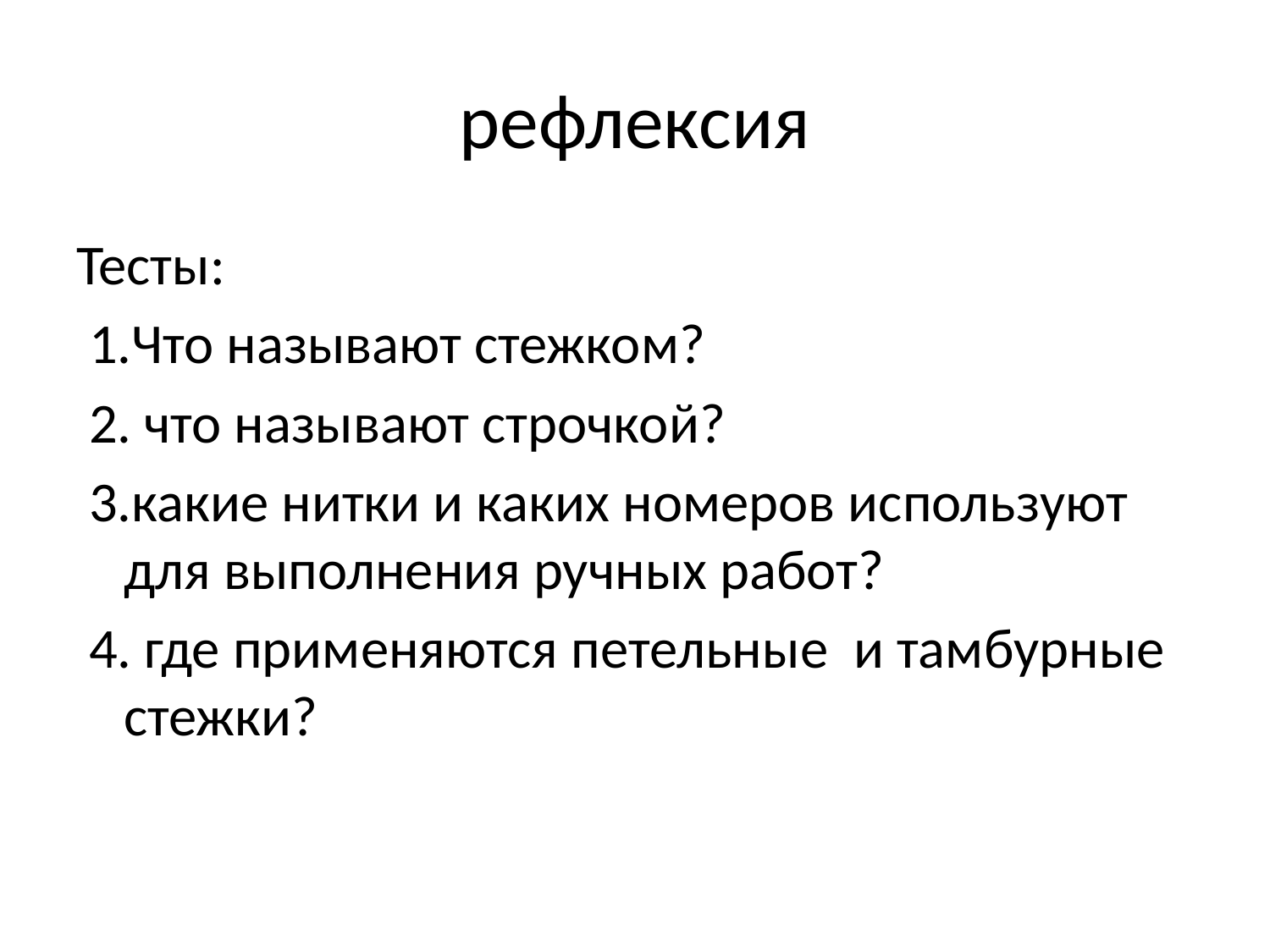

# рефлексия
Тесты:
 1.Что называют стежком?
 2. что называют строчкой?
 3.какие нитки и каких номеров используют для выполнения ручных работ?
 4. где применяются петельные  и тамбурные стежки?